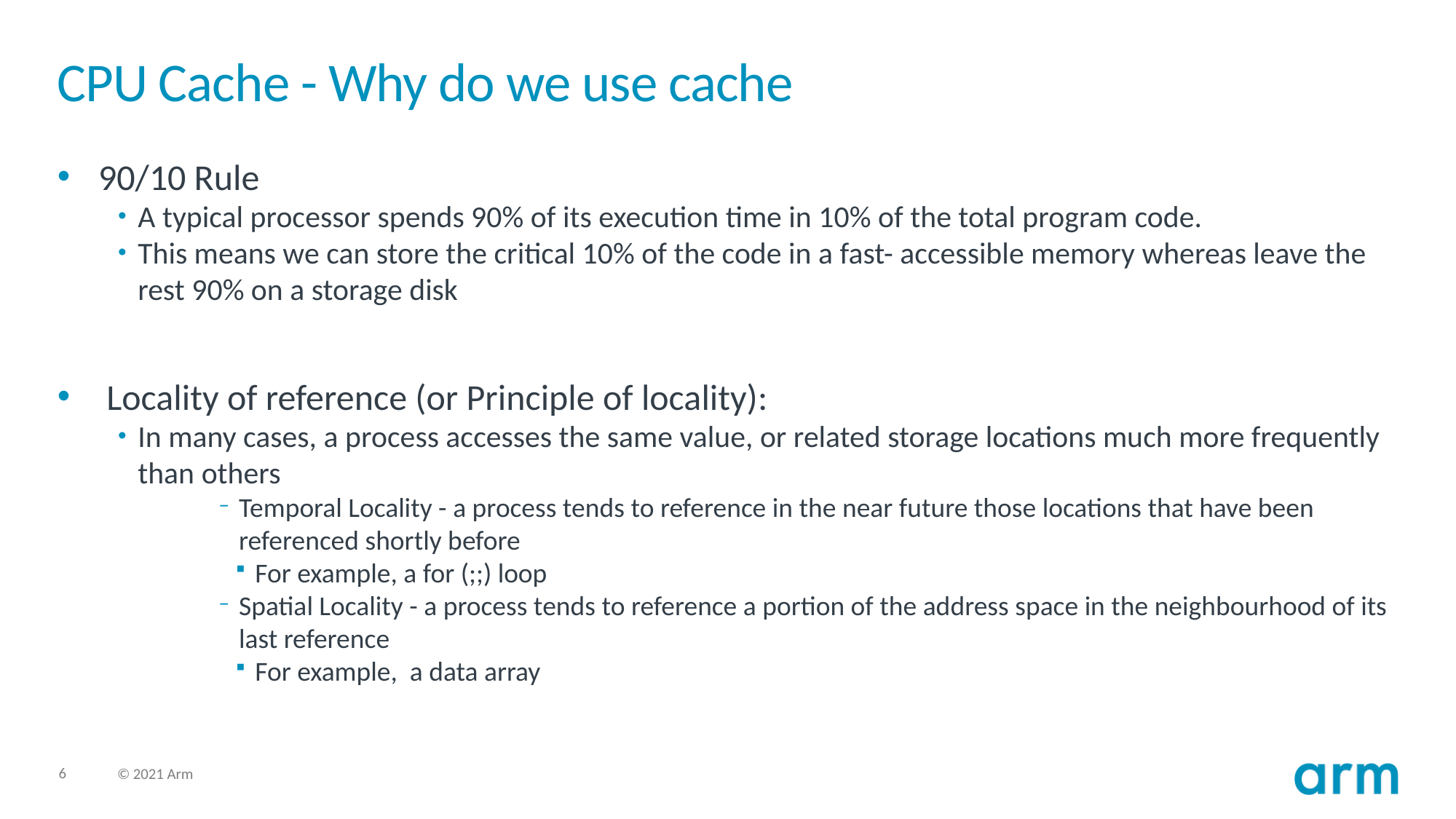

# CPU Cache - Why do we use cache
90/10 Rule
A typical processor spends 90% of its execution time in 10% of the total program code.
This means we can store the critical 10% of the code in a fast- accessible memory whereas leave the rest 90% on a storage disk

 Locality of reference (or Principle of locality):
In many cases, a process accesses the same value, or related storage locations much more frequently than others
Temporal Locality - a process tends to reference in the near future those locations that have been referenced shortly before
For example, a for (;;) loop
Spatial Locality - a process tends to reference a portion of the address space in the neighbourhood of its last reference
For example,  a data array